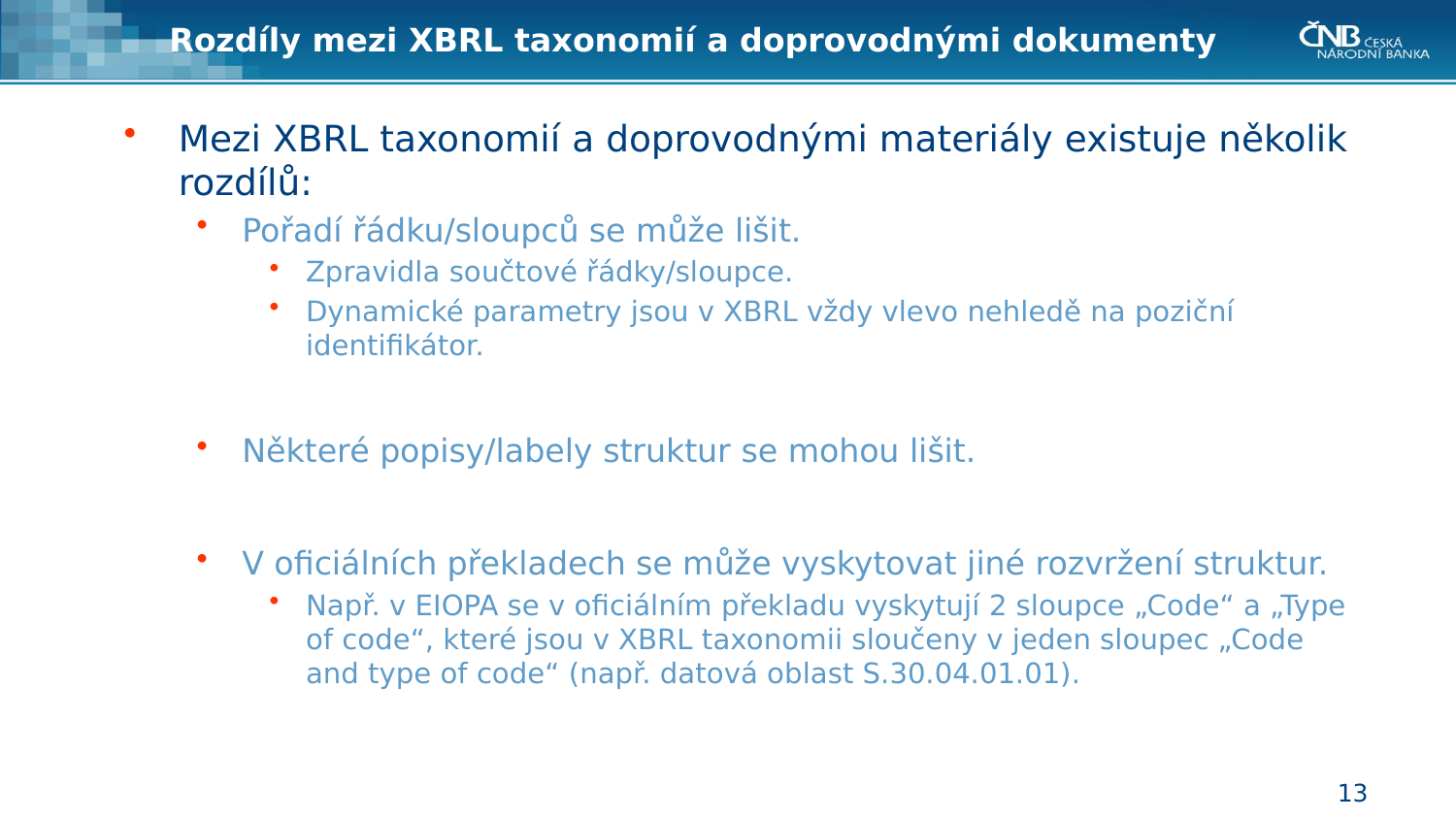

# Rozdíly mezi XBRL taxonomií a doprovodnými dokumenty
Mezi XBRL taxonomií a doprovodnými materiály existuje několik rozdílů:
Pořadí řádku/sloupců se může lišit.
Zpravidla součtové řádky/sloupce.
Dynamické parametry jsou v XBRL vždy vlevo nehledě na poziční identifikátor.

Některé popisy/labely struktur se mohou lišit.

V oficiálních překladech se může vyskytovat jiné rozvržení struktur.
Např. v EIOPA se v oficiálním překladu vyskytují 2 sloupce „Code“ a „Type of code“, které jsou v XBRL taxonomii sloučeny v jeden sloupec „Code and type of code“ (např. datová oblast S.30.04.01.01).
13